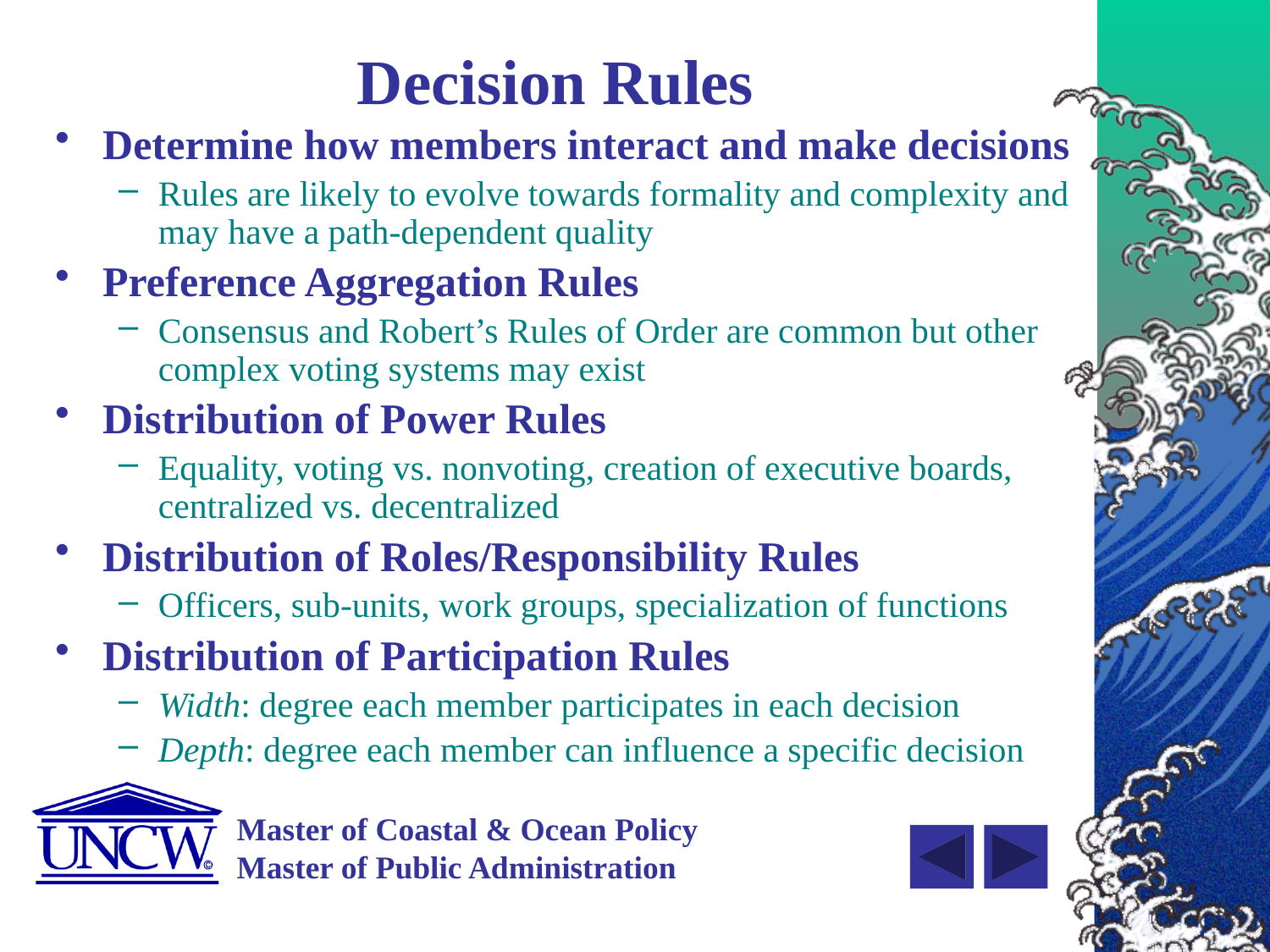

# Decision Rules
Determine how members interact and make decisions
Rules are likely to evolve towards formality and complexity and may have a path-dependent quality
Preference Aggregation Rules
Consensus and Robert’s Rules of Order are common but other  complex voting systems may exist
Distribution of Power Rules
Equality, voting vs. nonvoting, creation of executive boards, centralized vs. decentralized
Distribution of Roles/Responsibility Rules
Officers, sub-units, work groups, specialization of functions
Distribution of Participation Rules
Width: degree each member participates in each decision
Depth: degree each member can influence a specific decision